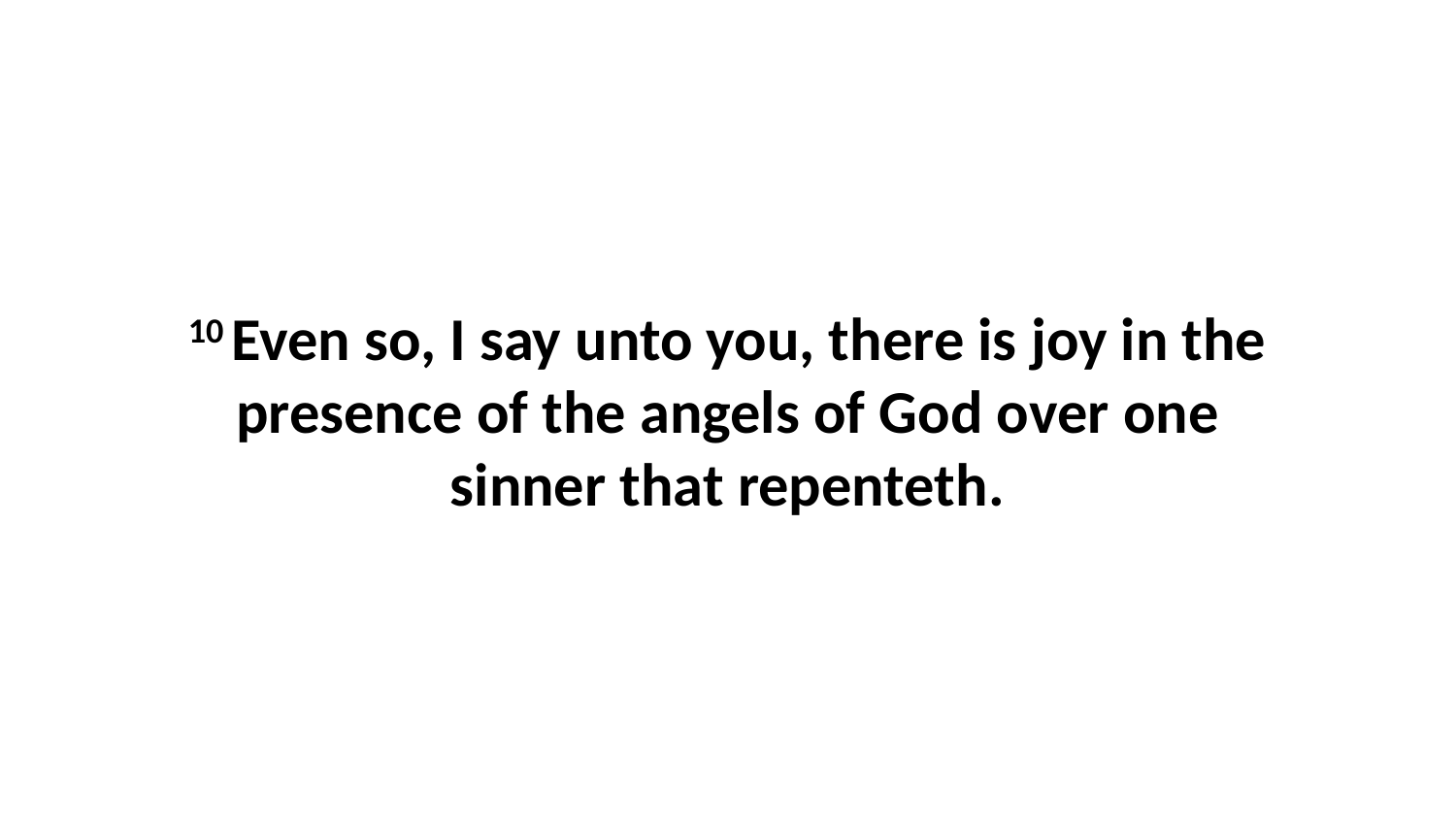

10 Even so, I say unto you, there is joy in the presence of the angels of God over one sinner that repenteth.